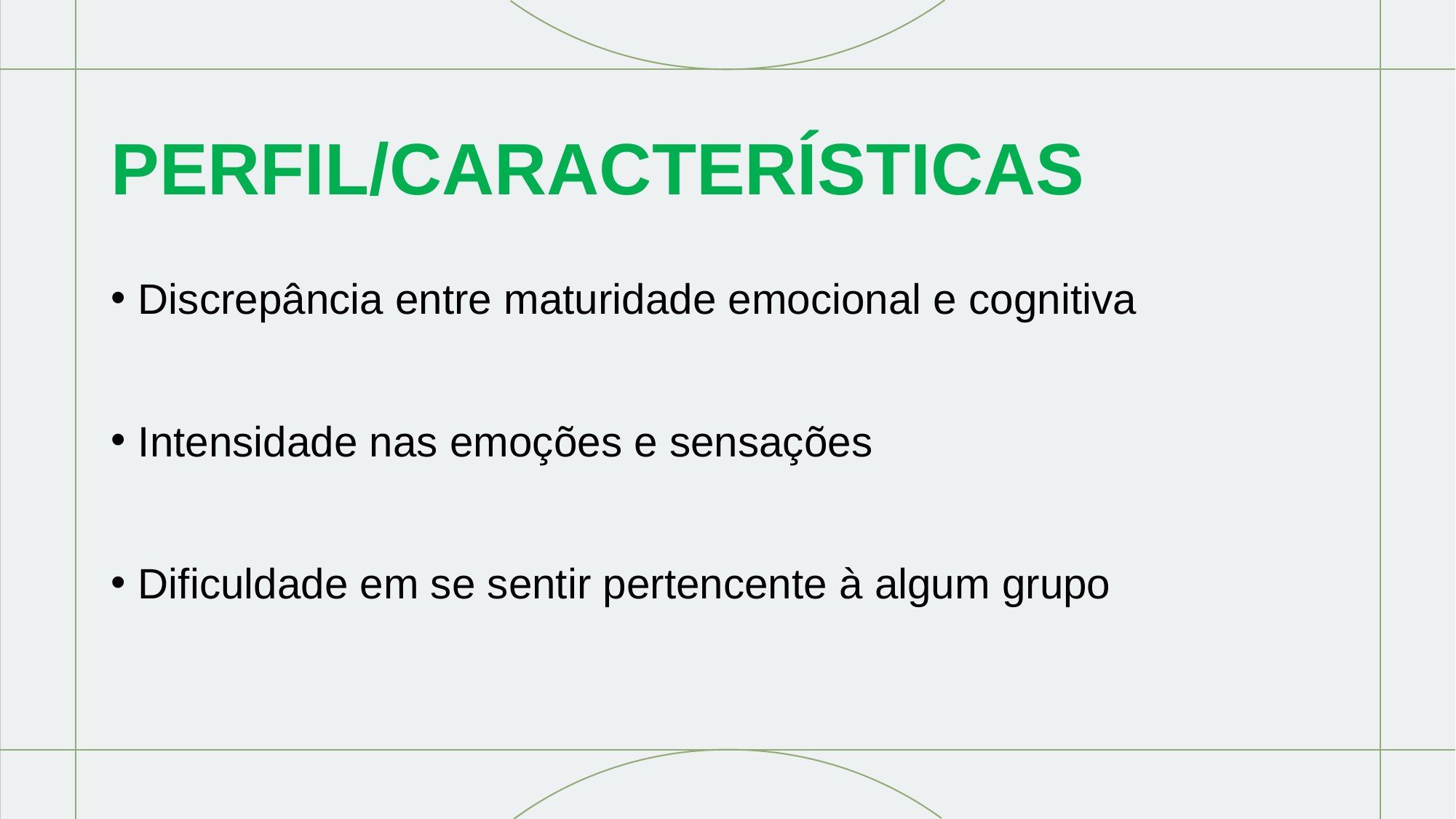

# PERFIL/CARACTERÍSTICAS
Discrepância entre maturidade emocional e cognitiva

Intensidade nas emoções e sensações

Dificuldade em se sentir pertencente à algum grupo